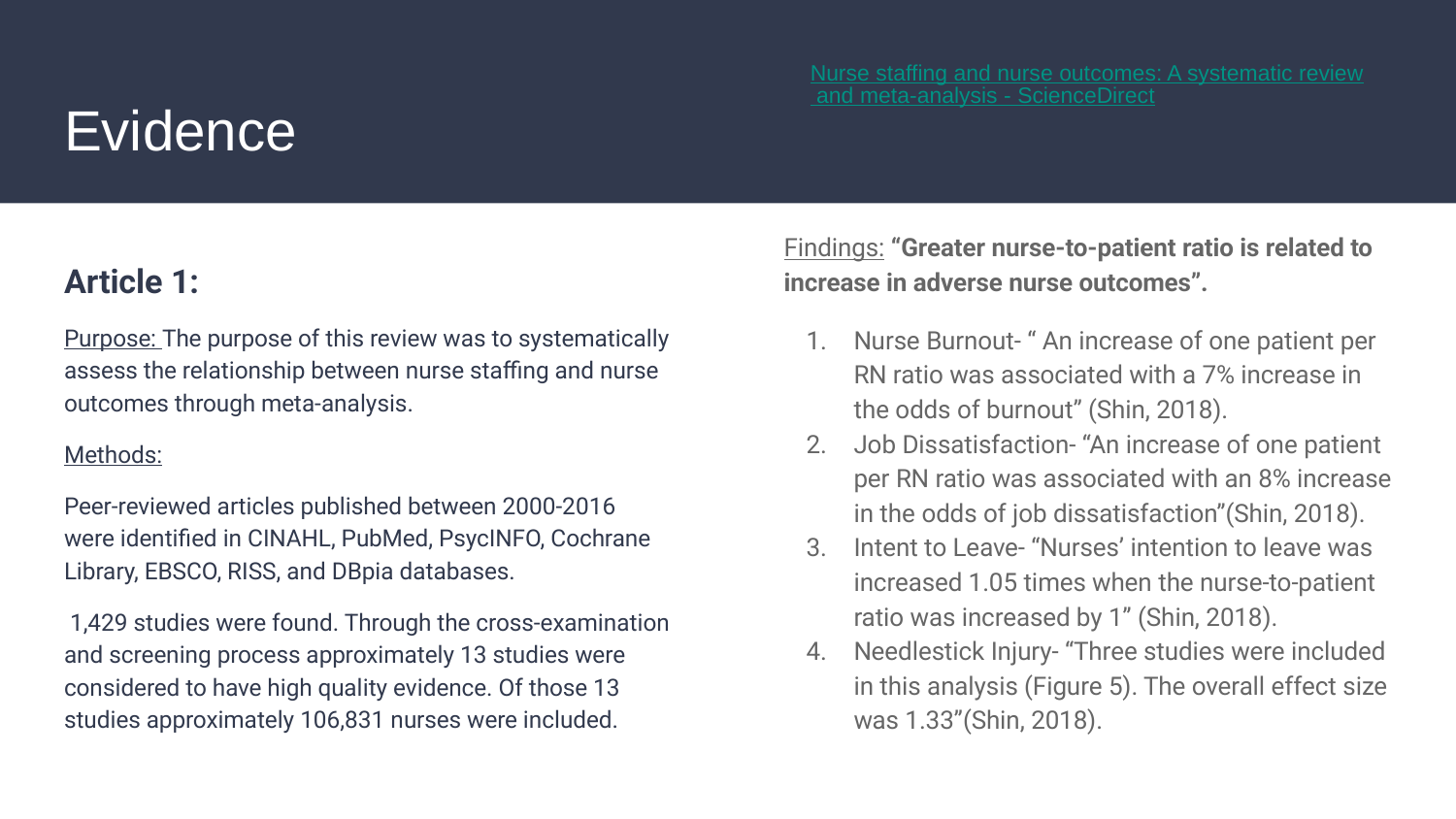

Nurse staffing and nurse outcomes: A systematic review and meta-analysis - ScienceDirect
# Evidence
Findings: “Greater nurse-to-patient ratio is related to increase in adverse nurse outcomes”.
Nurse Burnout- “ An increase of one patient per RN ratio was associated with a 7% increase in the odds of burnout” (Shin, 2018).
Job Dissatisfaction- “An increase of one patient per RN ratio was associated with an 8% increase in the odds of job dissatisfaction”(Shin, 2018).
Intent to Leave- “Nurses’ intention to leave was increased 1.05 times when the nurse-to-patient ratio was increased by 1” (Shin, 2018).
Needlestick Injury- “Three studies were included in this analysis (Figure 5). The overall effect size was 1.33”(Shin, 2018).
Article 1:
Purpose: The purpose of this review was to systematically assess the relationship between nurse staffing and nurse outcomes through meta-analysis.
Methods:
Peer-reviewed articles published between 2000-2016 were identified in CINAHL, PubMed, PsycINFO, Cochrane Library, EBSCO, RISS, and DBpia databases.
 1,429 studies were found. Through the cross-examination and screening process approximately 13 studies were considered to have high quality evidence. Of those 13 studies approximately 106,831 nurses were included.